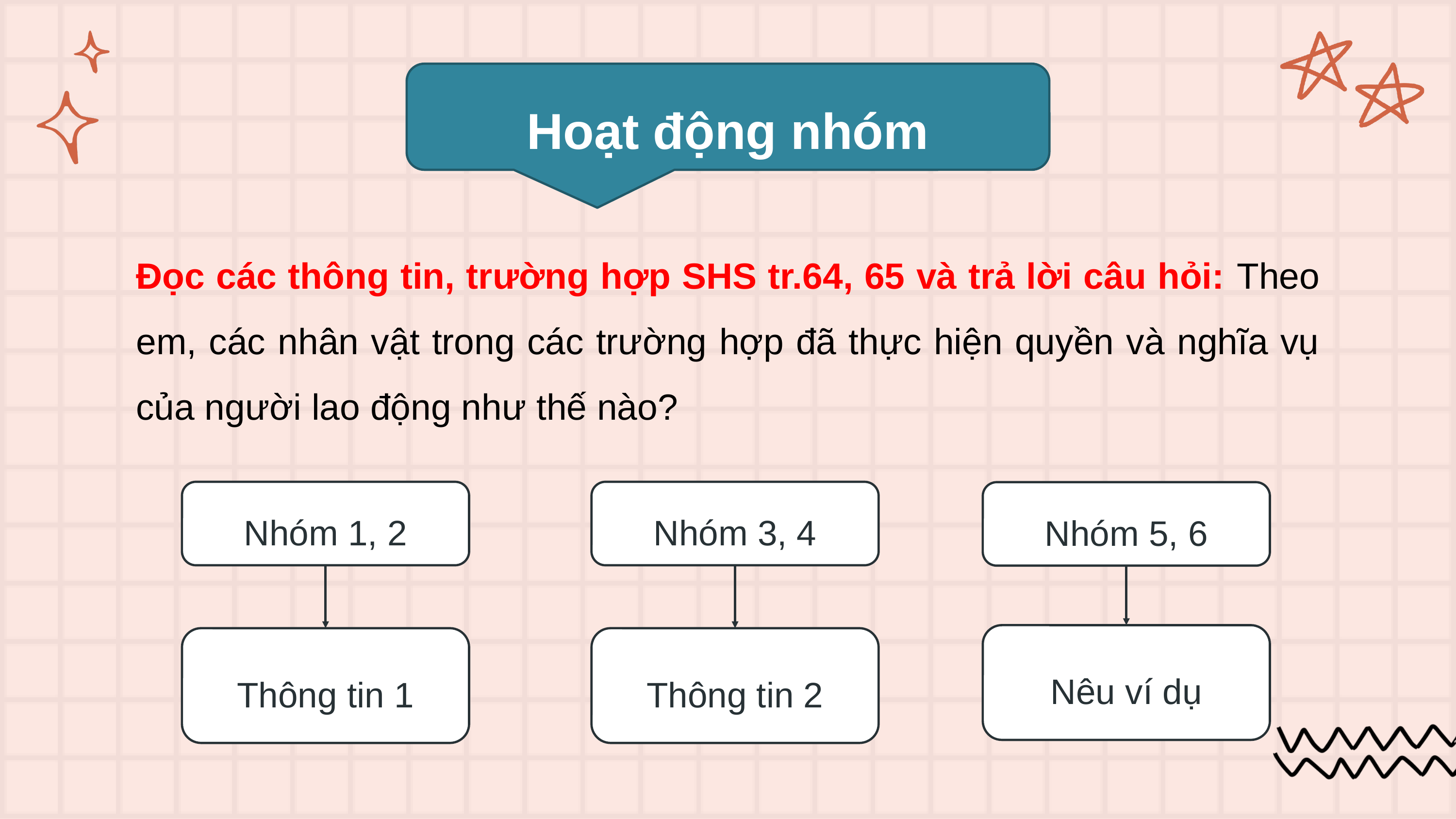

Hoạt động nhóm
Đọc các thông tin, trường hợp SHS tr.64, 65 và trả lời câu hỏi: Theo em, các nhân vật trong các trường hợp đã thực hiện quyền và nghĩa vụ của người lao động như thế nào?
Nhóm 1, 2
Nhóm 3, 4
Nhóm 5, 6
Nêu ví dụ
Thông tin 1
Thông tin 2